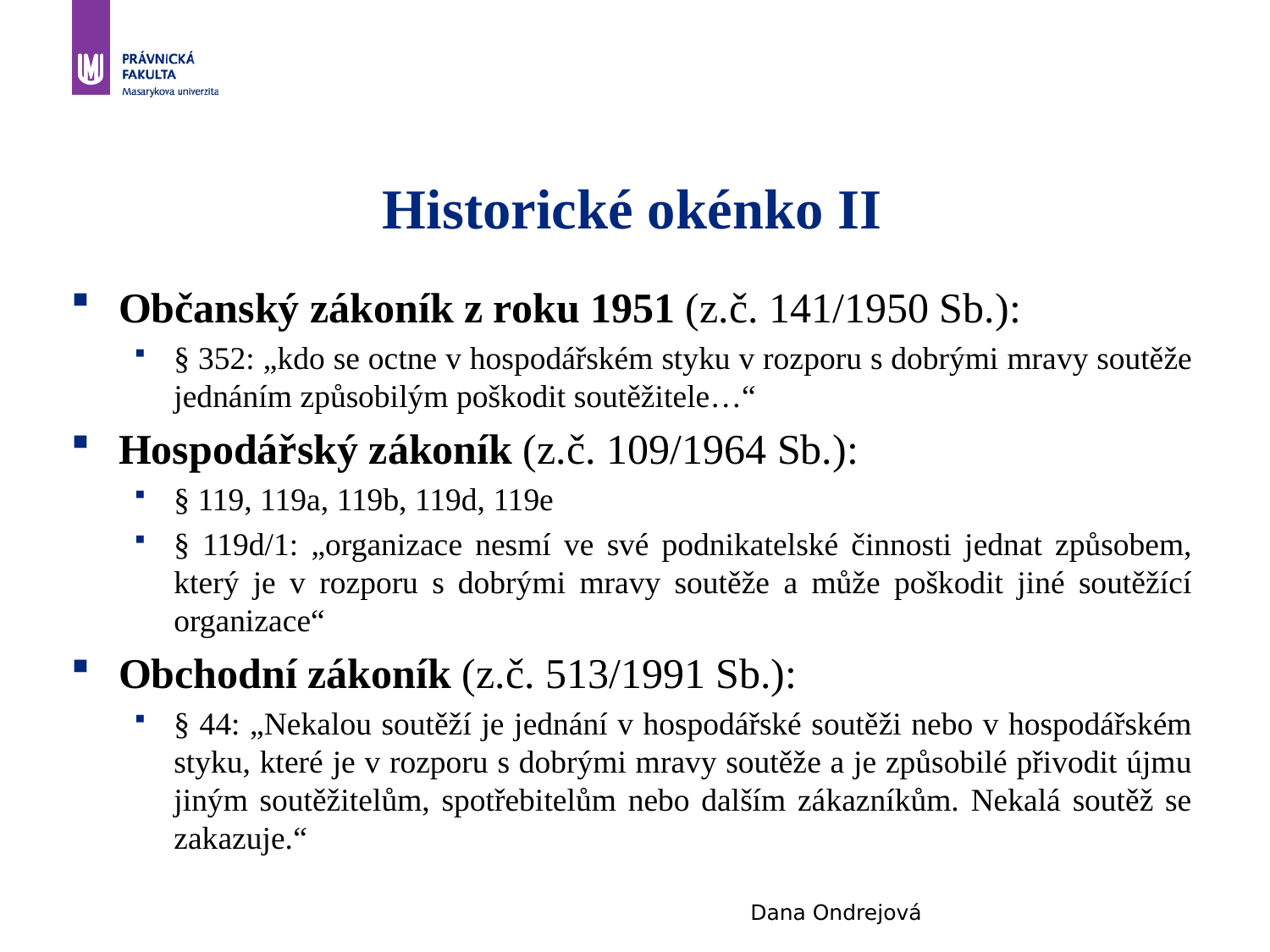

# Historické okénko II
Občanský zákoník z roku 1951 (z.č. 141/1950 Sb.):
§ 352: „kdo se octne v hospodářském styku v rozporu s dobrými mravy soutěže jednáním způsobilým poškodit soutěžitele…“
Hospodářský zákoník (z.č. 109/1964 Sb.):
§ 119, 119a, 119b, 119d, 119e
§ 119d/1: „organizace nesmí ve své podnikatelské činnosti jednat způsobem, který je v rozporu s dobrými mravy soutěže a může poškodit jiné soutěžící organizace“
Obchodní zákoník (z.č. 513/1991 Sb.):
§ 44: „Nekalou soutěží je jednání v hospodářské soutěži nebo v hospodářském styku, které je v rozporu s dobrými mravy soutěže a je způsobilé přivodit újmu jiným soutěžitelům, spotřebitelům nebo dalším zákazníkům. Nekalá soutěž se zakazuje.“
Dana Ondrejová